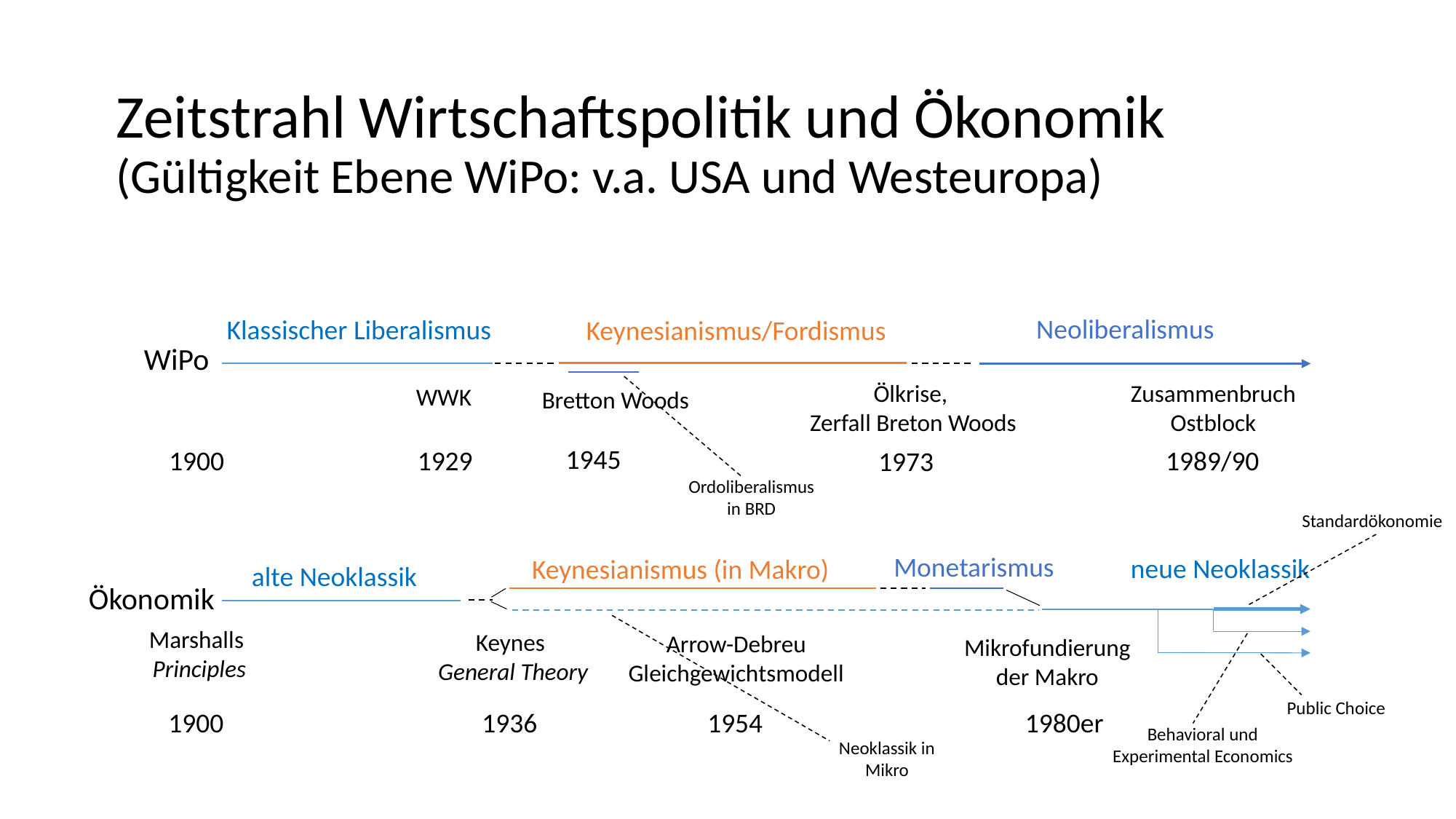

# Zeitstrahl Wirtschaftspolitik und Ökonomik (Gültigkeit Ebene WiPo: v.a. USA und Westeuropa)

        WiPo

Ökonomik
Neoliberalismus
Klassischer Liberalismus
Keynesianismus/Fordismus
Zusammenbruch Ostblock
Ölkrise,
Zerfall Breton Woods
WWK
Bretton Woods
1945
1929
1900
1989/90
1973
Ordoliberalismus in BRD
Standardökonomie
Monetarismus
neue Neoklassik
Keynesianismus (in Makro)
alte Neoklassik
Marshalls
Principles
Keynes
General Theory
Arrow-Debreu Gleichgewichtsmodell
Mikrofundierung der Makro
Public Choice
1936
1980er
1900
1954
Behavioral und Experimental Economics
Neoklassik in Mikro